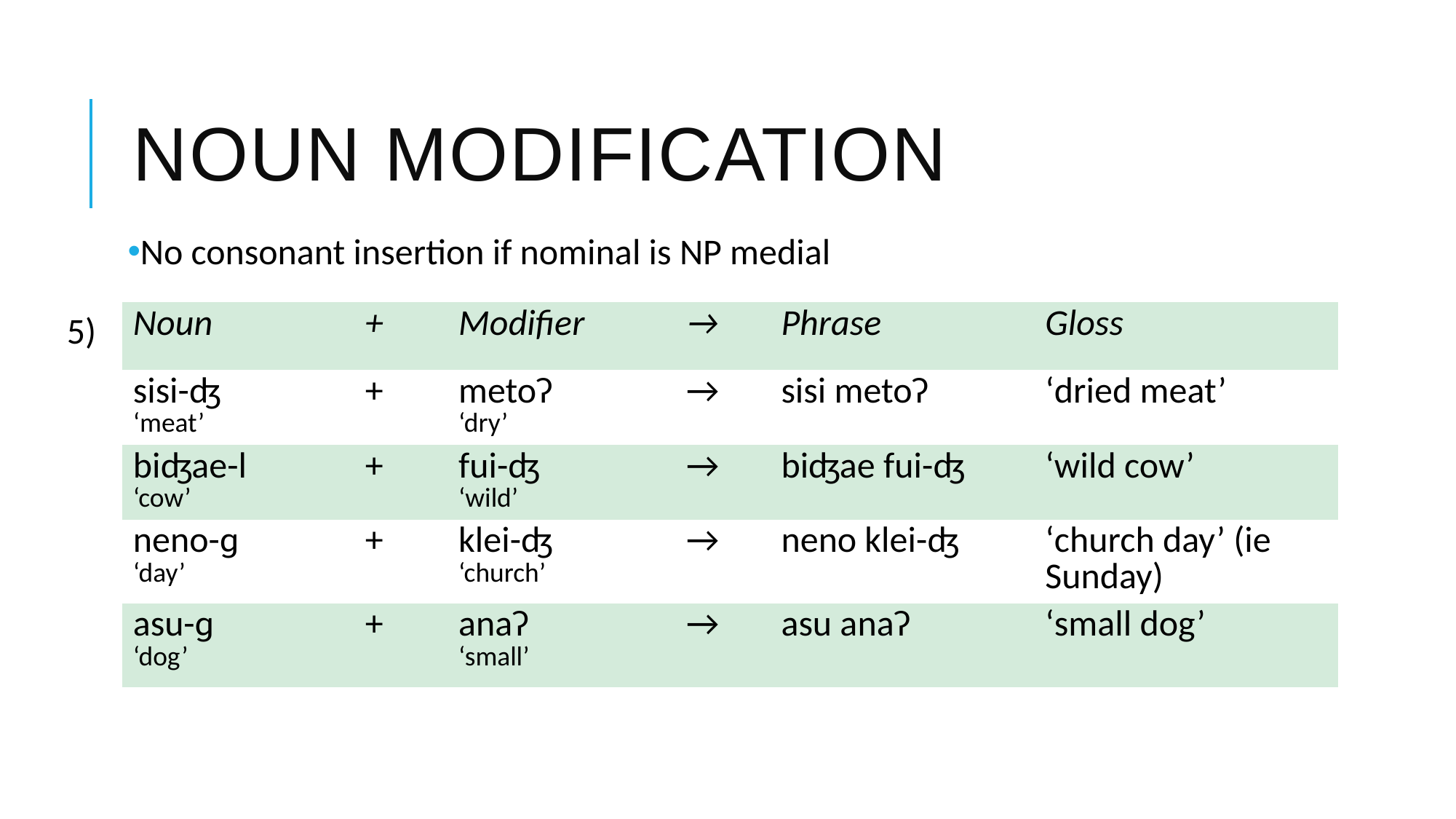

# Noun modification
No consonant insertion if nominal is NP medial

5)
| Noun | + | Modifier | → | Phrase | Gloss |
| --- | --- | --- | --- | --- | --- |
| sisi-ʤ ‘meat’ | + | metoʔ ‘dry’ | → | sisi metoʔ | ‘dried meat’ |
| biʤae-l ‘cow’ | + | fui-ʤ ‘wild’ | → | biʤae fui-ʤ | ‘wild cow’ |
| neno-ɡ ‘day’ | + | klei-ʤ ‘church’ | → | neno klei-ʤ | ‘church day’ (ie Sunday) |
| asu-ɡ ‘dog’ | + | anaʔ ‘small’ | → | asu anaʔ | ‘small dog’ |